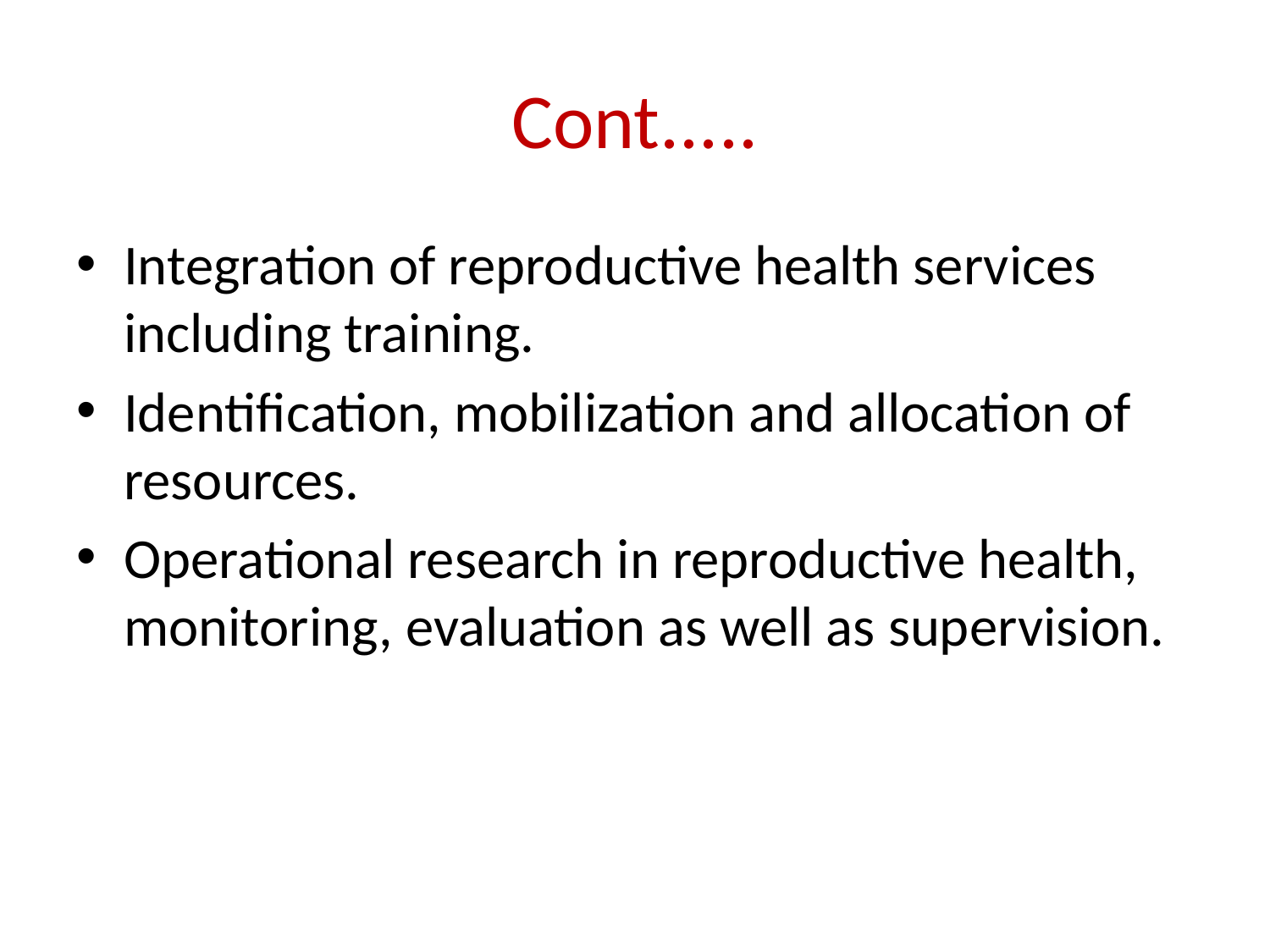

# Cont.....
Integration of reproductive health services including training.
Identification, mobilization and allocation of resources.
Operational research in reproductive health, monitoring, evaluation as well as supervision.